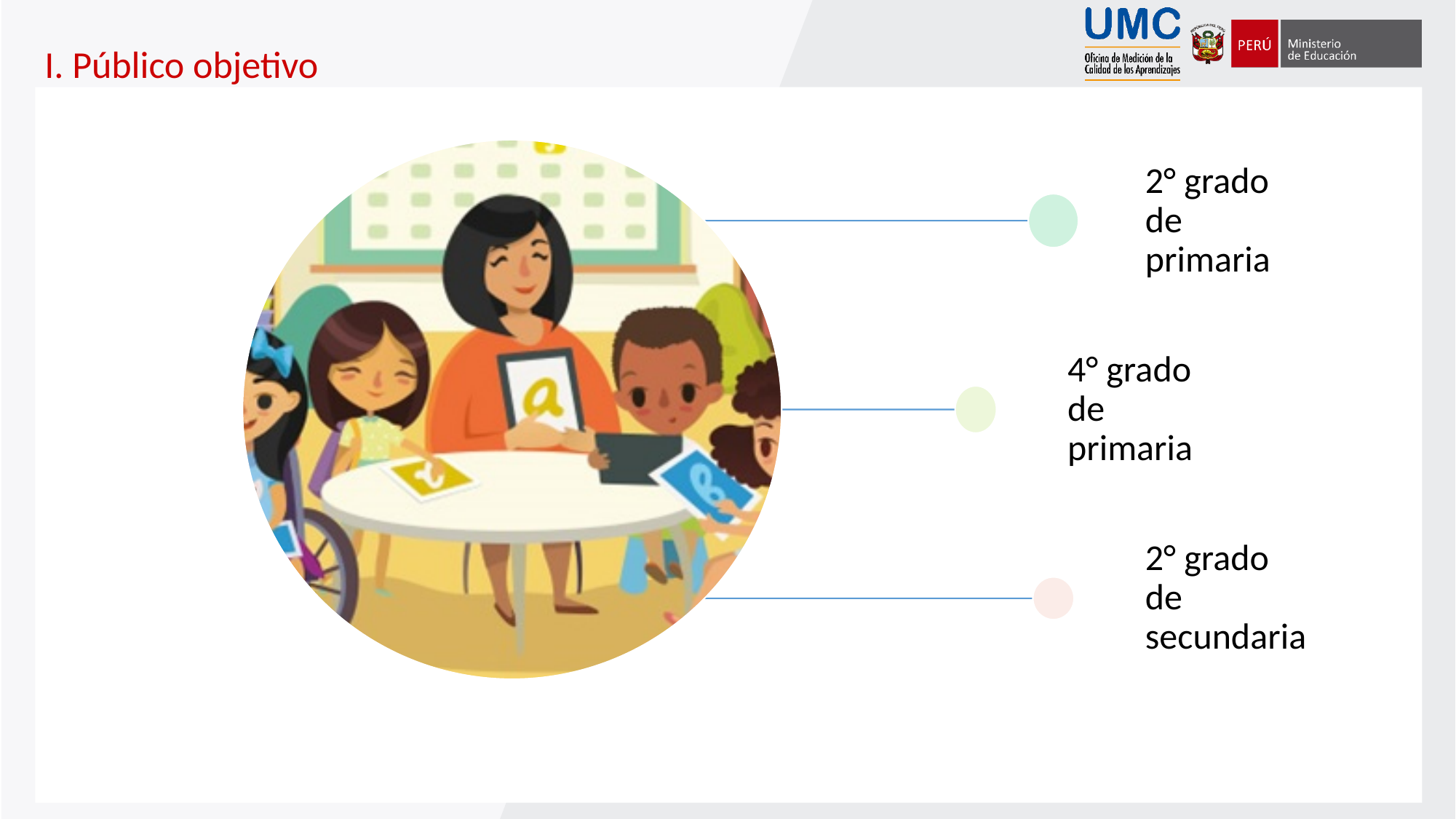

# I. Público objetivo

2° grado de primaria
4° grado de primaria
2° grado de secundaria